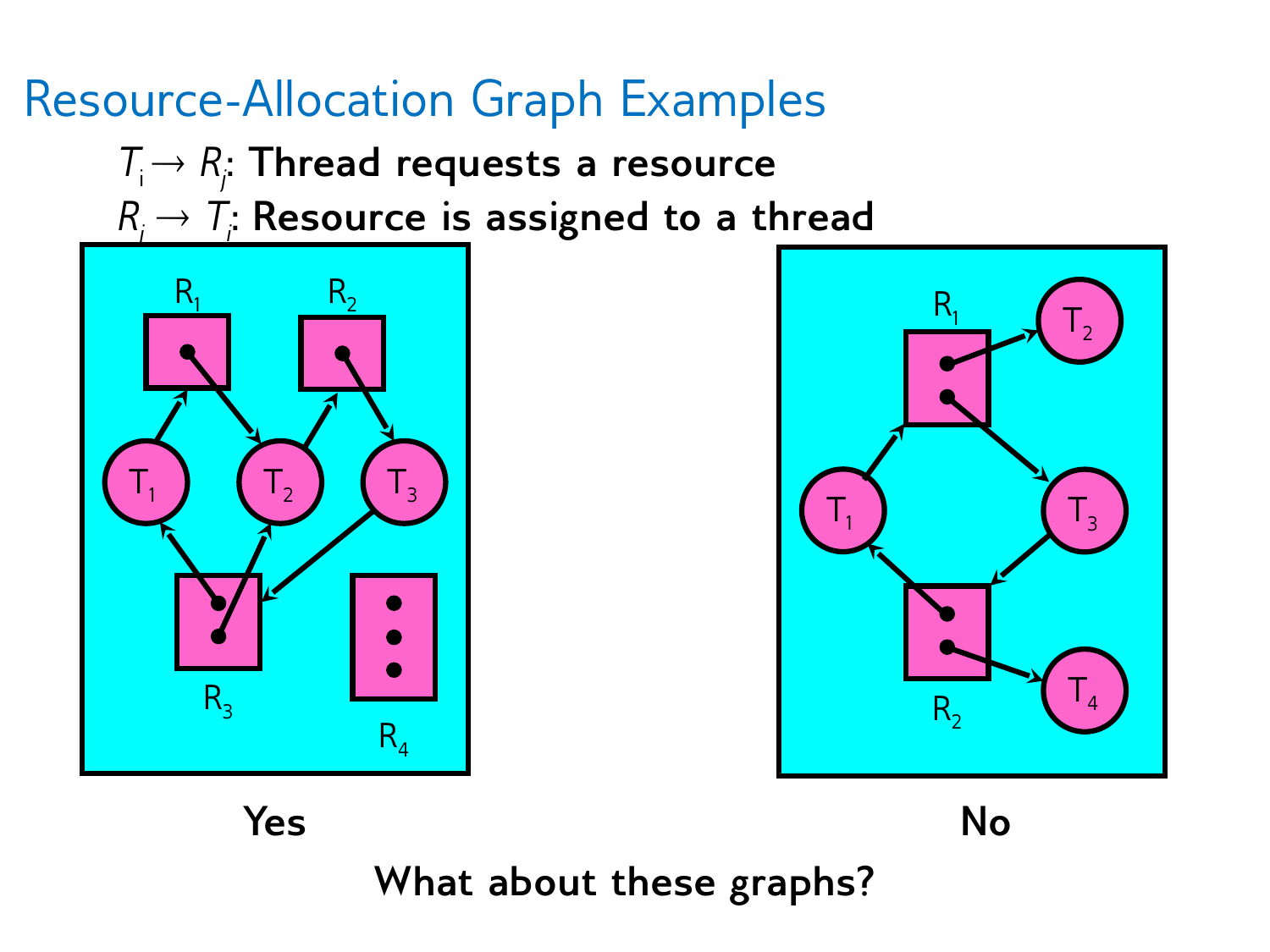

# Resource-Allocation Graph Examples
Ti → Rj: Thread requests a resource
Rj → Ti: Resource is assigned to a thread

R1

R2

T1
T2
T3

R3

R4

R1

T2

T1
T3

R2

T4
Yes
No
What about these graphs?